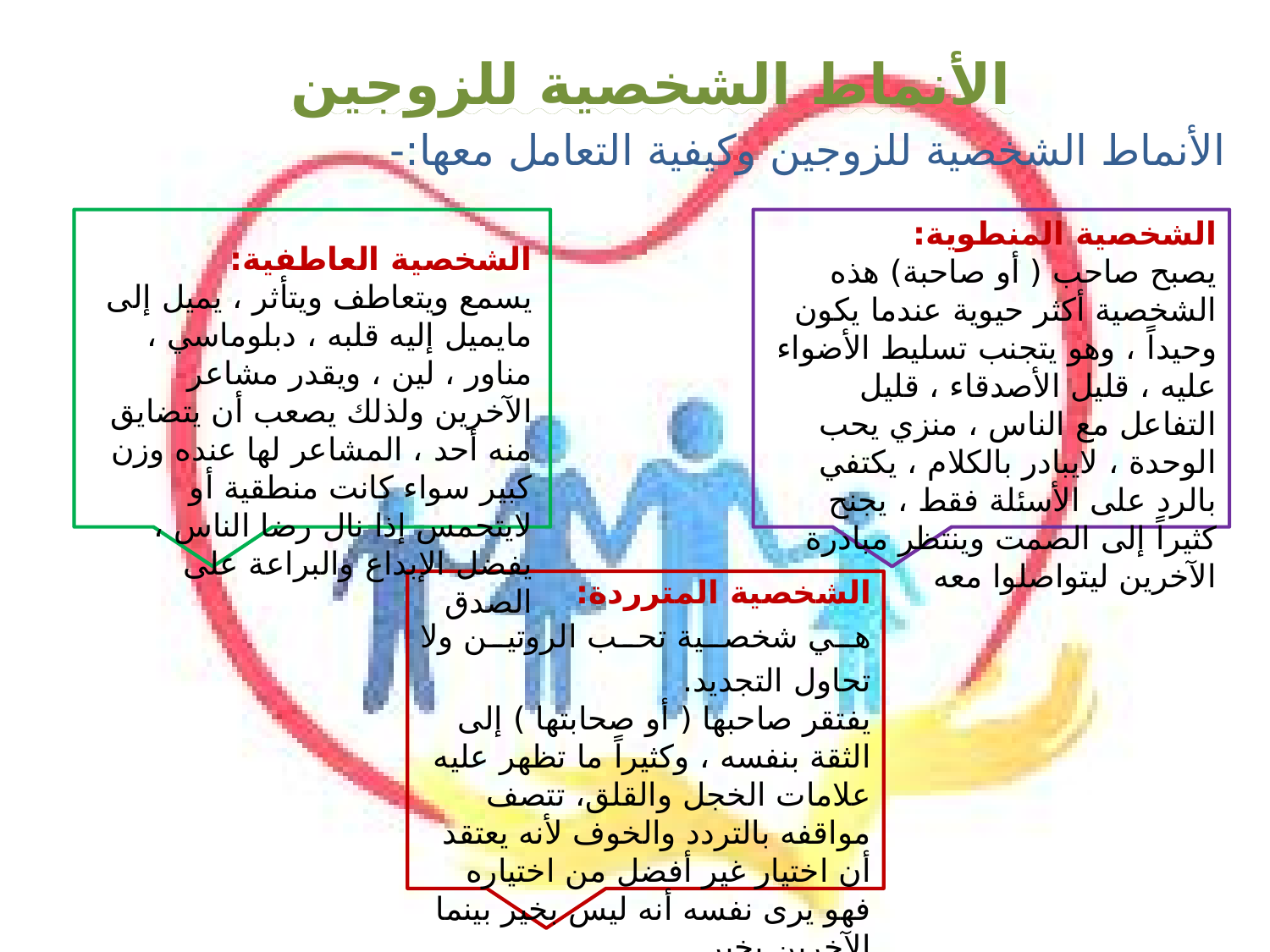

الأنماط الشخصية للزوجين
الأنماط الشخصية للزوجين وكيفية التعامل معها:-
الشخصية المنطوية:
يصبح صاحب ( أو صاحبة) هذه الشخصية أكثر حيوية عندما يكون وحيداً ، وهو يتجنب تسليط الأضواء عليه ، قليل الأصدقاء ، قليل التفاعل مع الناس ، منزي يحب الوحدة ، لايبادر بالكلام ، يكتفي بالرد على الأسئلة فقط ، يجنح كثيراً إلى الصمت وينتظر مبادرة الآخرين ليتواصلوا معه

الشخصية العاطفية:
يسمع ويتعاطف ويتأثر ، يميل إلى مايميل إليه قلبه ، دبلوماسي ، مناور ، لين ، ويقدر مشاعر الآخرين ولذلك يصعب أن يتضايق منه أحد ، المشاعر لها عنده وزن كبير سواء كانت منطقية أو لايتحمس إذا نال رضا الناس ، يفضل الإبداع والبراعة على الصدق
الشخصية المترردة:
هي شخصية تحب الروتين ولا تحاول التجديد.
يفتقر صاحبها ( أو صحابتها ) إلى الثقة بنفسه ، وكثيراً ما تظهر عليه علامات الخجل والقلق، تتصف مواقفه بالتردد والخوف لأنه يعتقد أن اختيار غير أفضل من اختياره فهو يرى نفسه أنه ليس بخير بينما الآخرين بخير